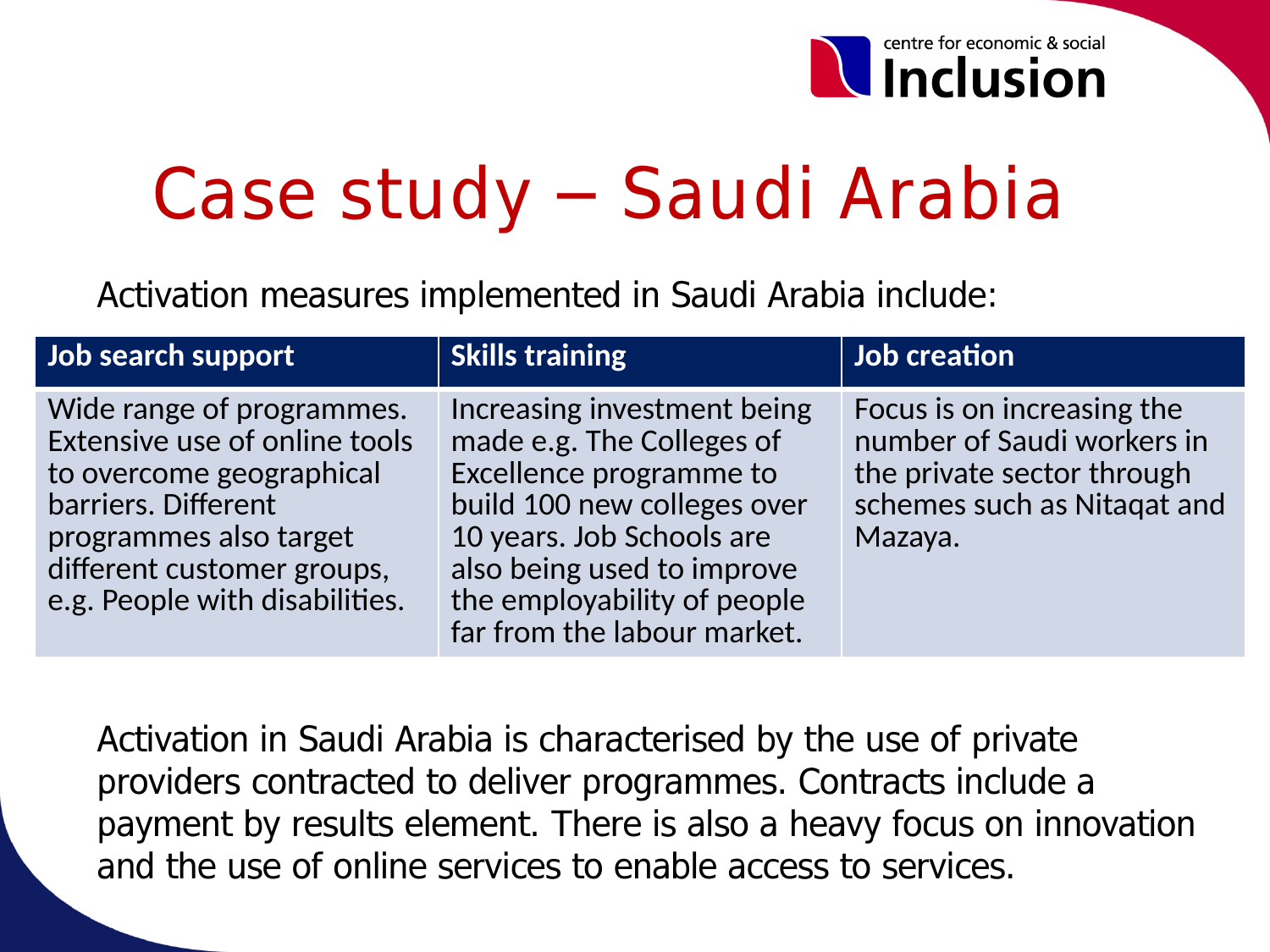

# Case study – Saudi Arabia
Activation measures implemented in Saudi Arabia include:

Activation in Saudi Arabia is characterised by the use of private providers contracted to deliver programmes. Contracts include a payment by results element. There is also a heavy focus on innovation and the use of online services to enable access to services.

| Job search support | Skills training | Job creation |
| --- | --- | --- |
| Wide range of programmes. Extensive use of online tools to overcome geographical barriers. Different programmes also target different customer groups, e.g. People with disabilities. | Increasing investment being made e.g. The Colleges of Excellence programme to build 100 new colleges over 10 years. Job Schools are also being used to improve the employability of people far from the labour market. | Focus is on increasing the number of Saudi workers in the private sector through schemes such as Nitaqat and Mazaya. |